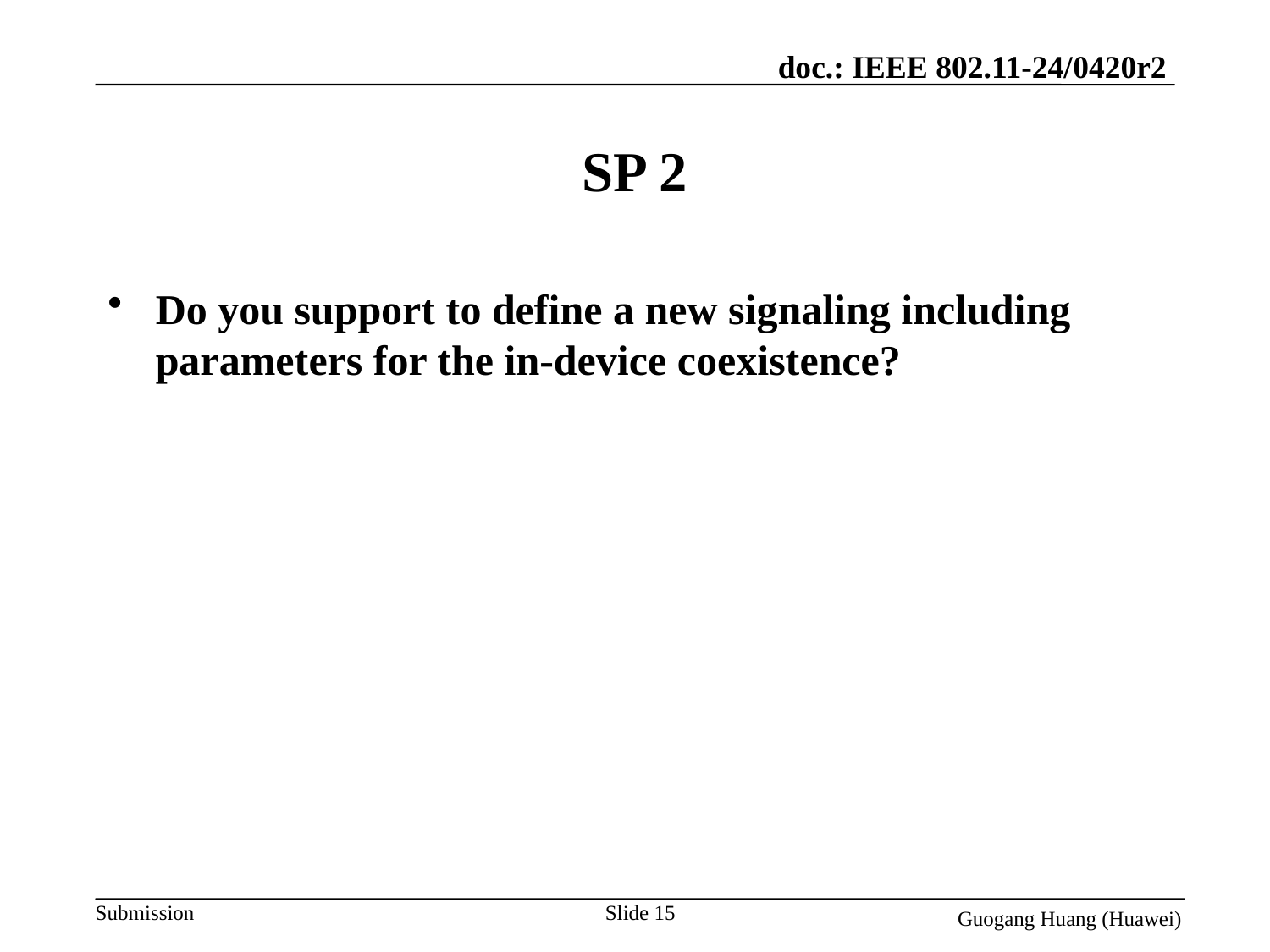

# SP 2
Do you support to define a new signaling including parameters for the in-device coexistence?
Slide 15
Guogang Huang (Huawei)